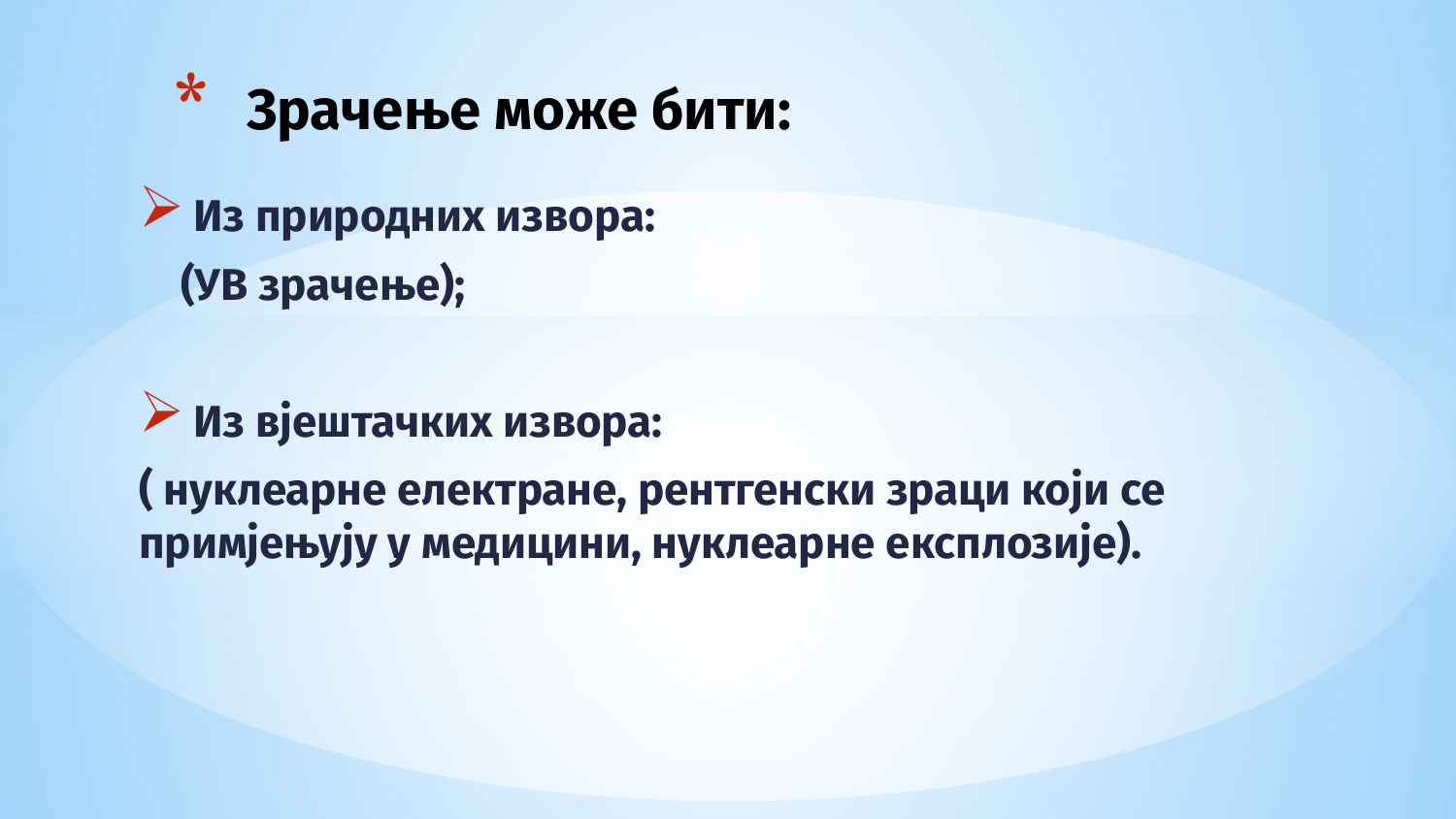

# Зрачење може бити:
Из природних извора:
    (УВ зрачење);

Из вјештачких извора:
( нуклеарне електране, рентгенски зраци који се примјењују у медицини, нуклеарне експлозије).